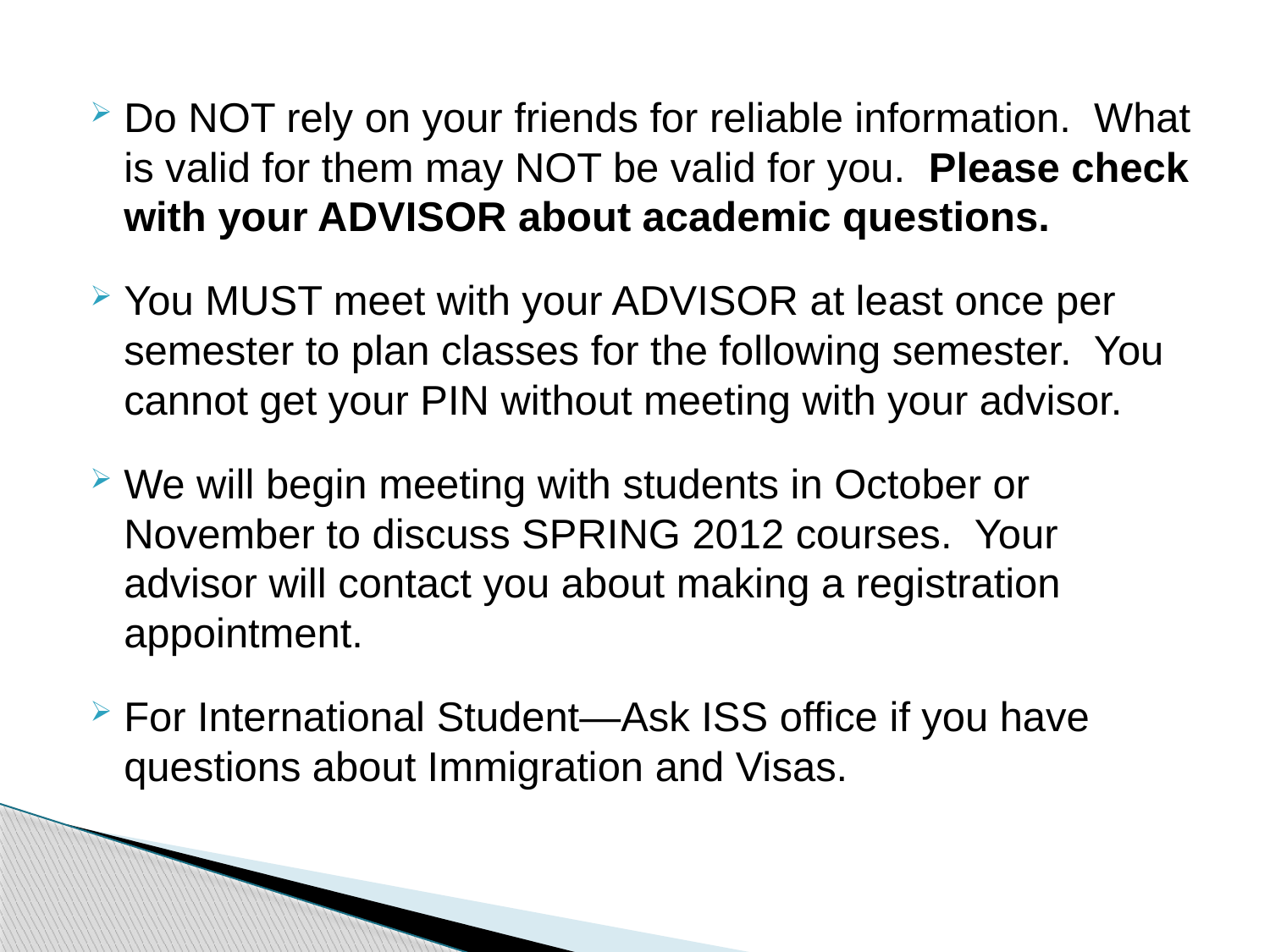

#
Do NOT rely on your friends for reliable information.  What is valid for them may NOT be valid for you.  Please check with your ADVISOR about academic questions.

You MUST meet with your ADVISOR at least once per semester to plan classes for the following semester.  You cannot get your PIN without meeting with your advisor.

We will begin meeting with students in October or November to discuss SPRING 2012 courses.  Your advisor will contact you about making a registration appointment.

For International Student—Ask ISS office if you have questions about Immigration and Visas.